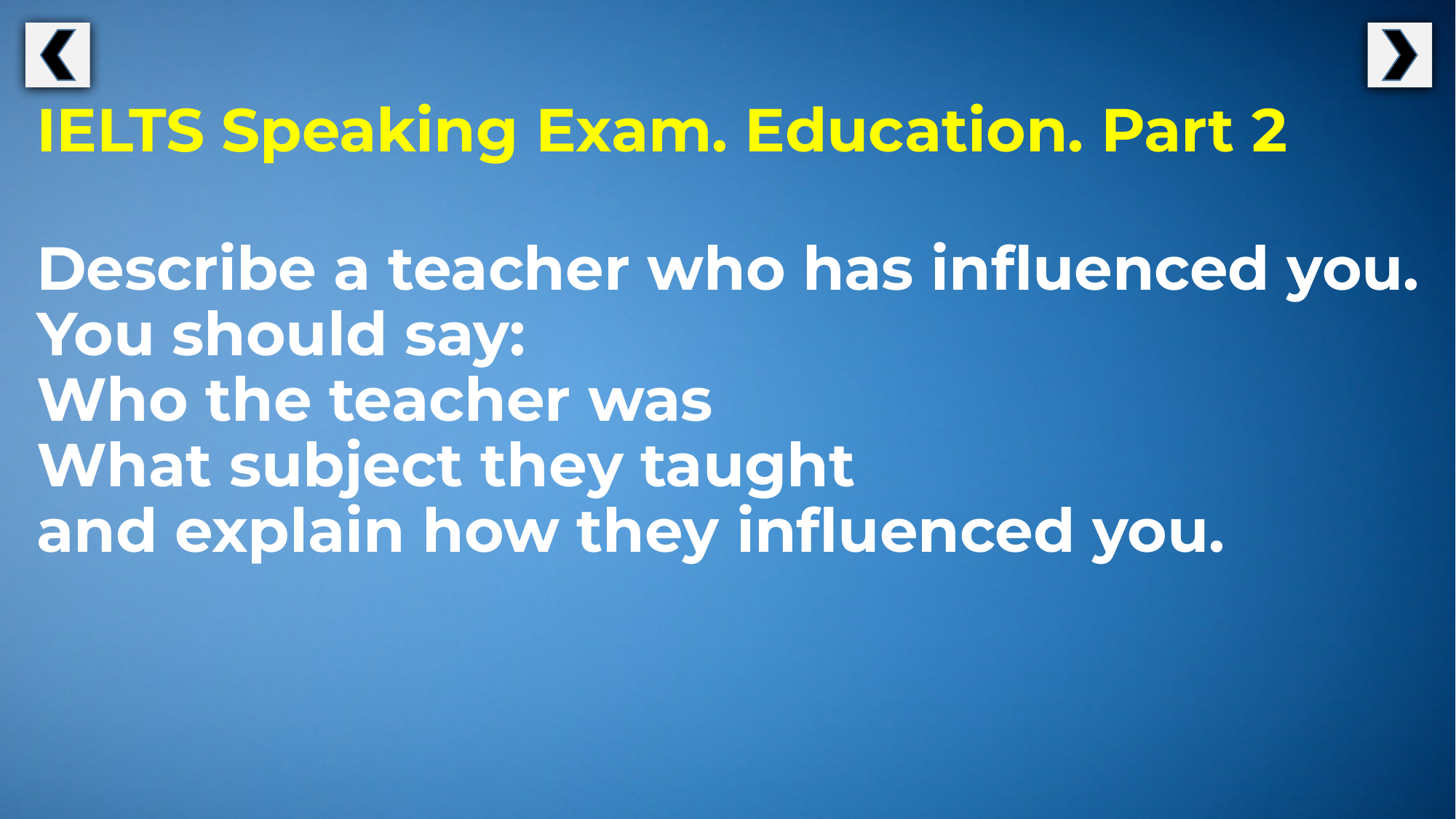

IELTS Speaking Exam. Education. Part 2
Describe a teacher who has influenced you.
You should say:
Who the teacher was
What subject they taught
and explain how they influenced you.